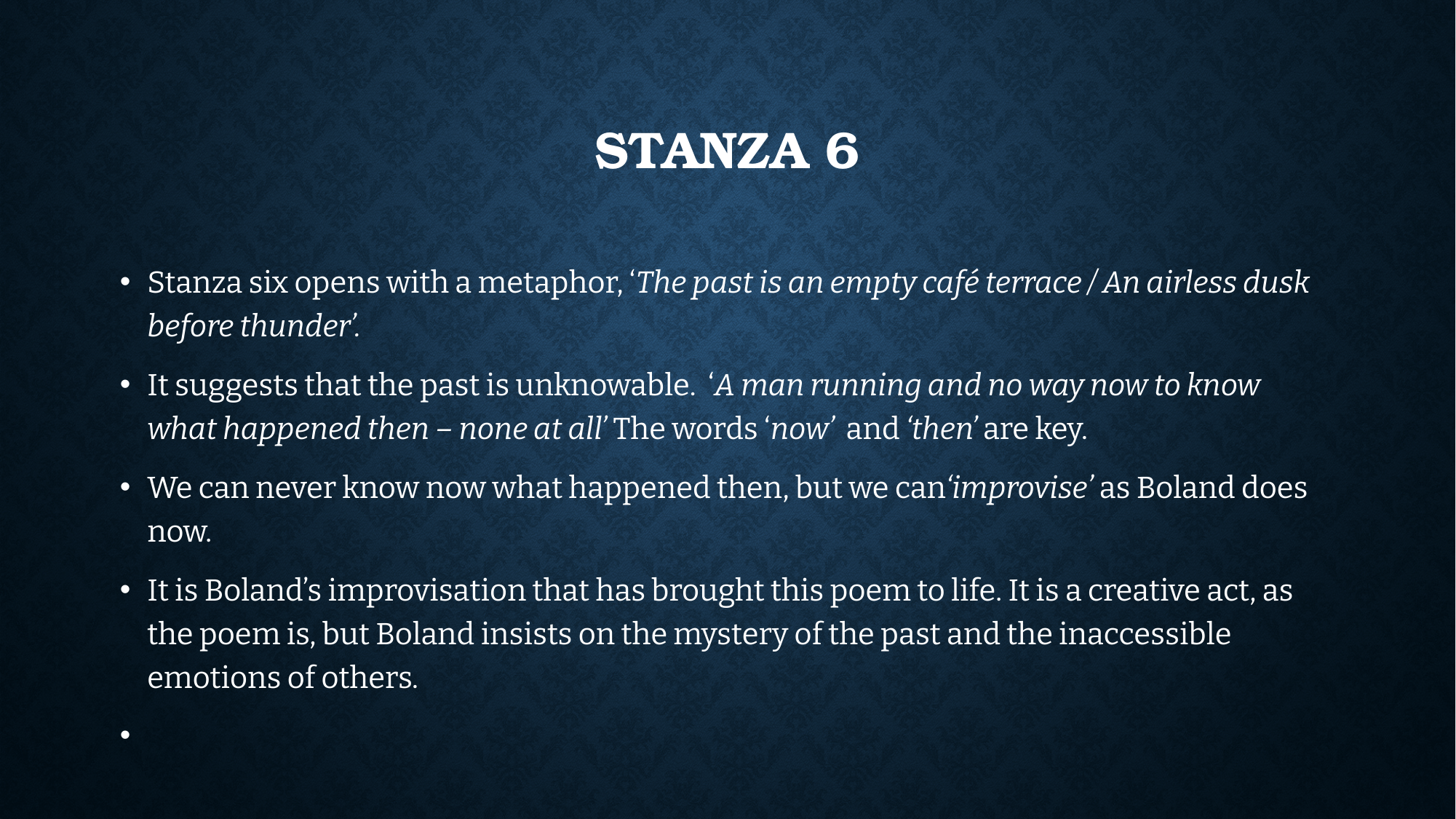

# Stanza 6
Stanza six opens with a metaphor, ‘The past is an empty café terrace / An airless dusk before thunder’.
It suggests that the past is unknowable.  ‘A man running and no way now to know what happened then – none at all’ The words ‘now’  and ‘then’ are key.
We can never know now what happened then, but we can‘improvise’ as Boland does now.
It is Boland’s improvisation that has brought this poem to life. It is a creative act, as the poem is, but Boland insists on the mystery of the past and the inaccessible emotions of others.